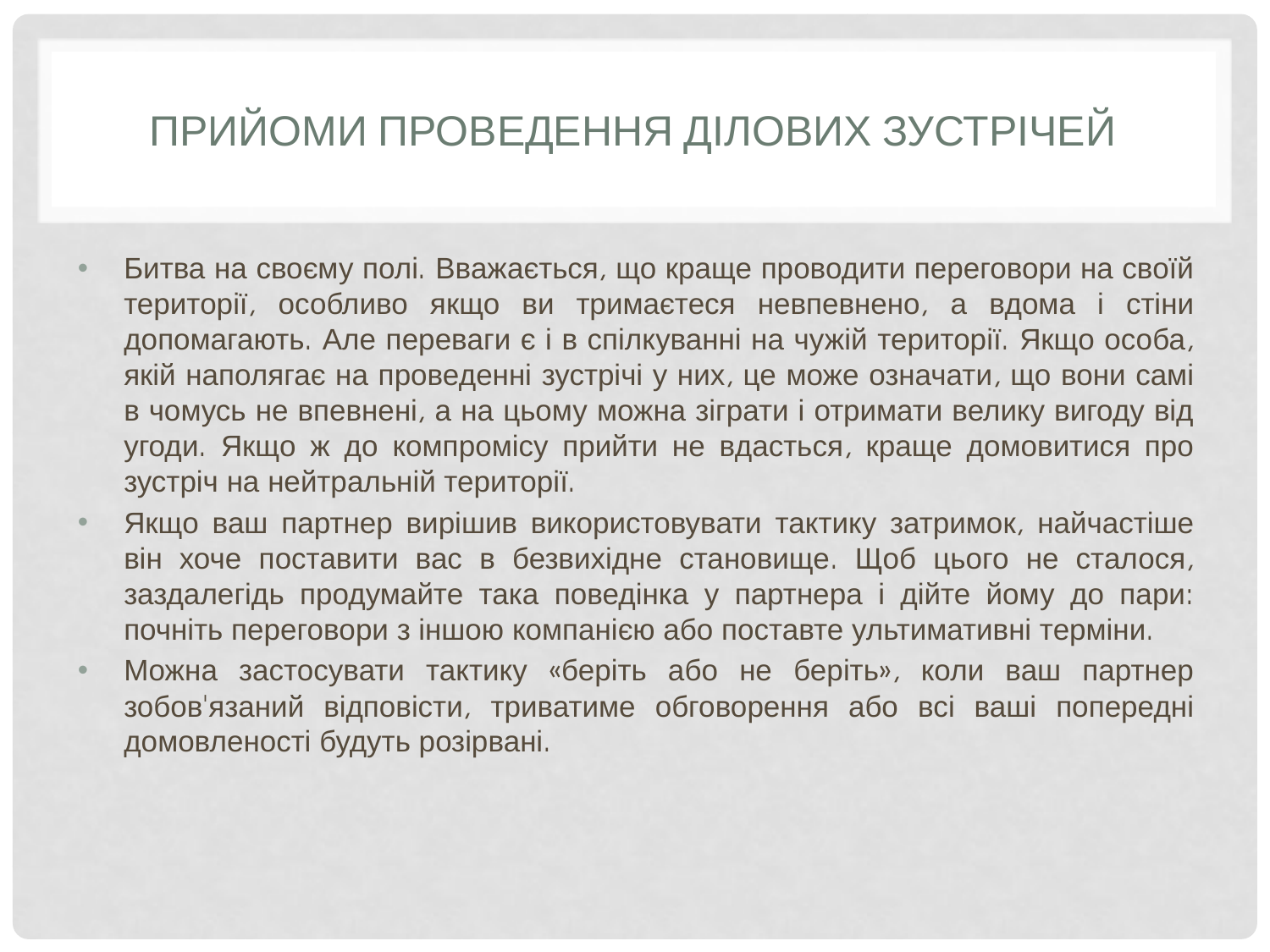

# Прийоми проведення ділових зустрічей
Битва на своєму полі. Вважається, що краще проводити переговори на своїй території, особливо якщо ви тримаєтеся невпевнено, а вдома і стіни допомагають. Але переваги є і в спілкуванні на чужій території. Якщо особа, якій наполягає на проведенні зустрічі у них, це може означати, що вони самі в чомусь не впевнені, а на цьому можна зіграти і отримати велику вигоду від угоди. Якщо ж до компромісу прийти не вдасться, краще домовитися про зустріч на нейтральній території.
Якщо ваш партнер вирішив використовувати тактику затримок, найчастіше він хоче поставити вас в безвихідне становище. Щоб цього не сталося, заздалегідь продумайте така поведінка у партнера і дійте йому до пари: почніть переговори з іншою компанією або поставте ультимативні терміни.
Можна застосувати тактику «беріть або не беріть», коли ваш партнер зобов'язаний відповісти, триватиме обговорення або всі ваші попередні домовленості будуть розірвані.